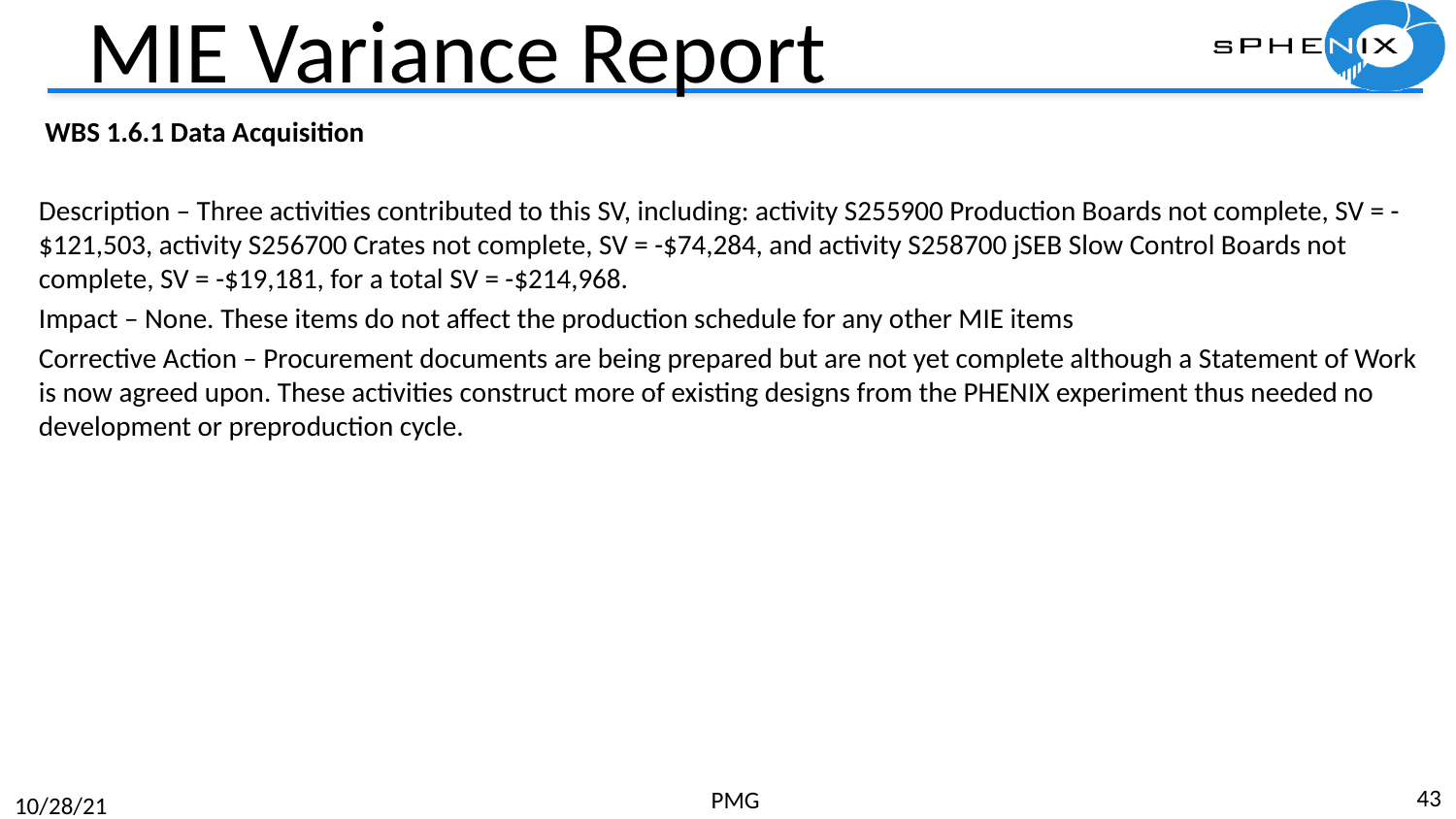

WBS 1.2.1 TPC Mechanics
Description – None. The activity, S120100 Production of GEM foils, which has had prior SV, is now complete.
Impact – None.
Corrective – None. The order is complete.

WBS 1.2.2 TPC GEM Modules R1
Description – Two activities were delayed by late arrival of TPC R1 padplanes. These are S125500 TPC R1 modules build, with SV = -$18,320 and S125600 TPC R1 Modules test, with SV = -$18,320. The total SV resulting is -$36,641. The R1 padplane, the smallest of the three types, were all delivered last month.
Impact – None as yet. The rest of R1 module construction is proceeding. Pad planes are to be attached to the modules as a late step in the module assembly sequence. Positive float remains.
Corrective – The R1 pad planes have been delivered. The two above activities are now proceeding and will not impede overall TPC construction.

WBS 1.2.5 TPC Front End Electronics.
Description – There are six activities with significant SV. They are:
activity S136500 TPC FEE Cooling System, SV = -$57,393,
activity S141500 TPC FEE Production components (optical transceivers), SV =-$22,999,
activity S141800 TPC FEE Production Components, SV = -$46,432
activity S142500 TPC FEE Low Voltage Power system, SV = -$123,533,
activity S143200 TPC FEE Production boards and assembly, SV = -$175,244,
and
activity S143250, TPC FEE components, SV = -$116,301.
The net SV is -$541,901.
Impact – None as yet.
Corrective – All the items covered by these activities are being ordered, with one exception, the optical transceivers. The manufacturer announced in February that it is replacing this part with a newer and less expensive version; the new variant will have to be the one purchased by sPHENIX and thus also will need to be tested in magnetic field, although no issues are expected based on technical input from the manufacturer. The required design and procurement reviews are complete. The cooling system requires a series of machined parts, for which the procurement is placed, and manufacturing is ongoing. The TPC FEE production components are on order and around 80% in hand. The TPC FEE Low Voltage power supplies are under contract and partially delivered, with the vendor scheduling all remaining deliveries over the next month. The TPC production board and assembly procurement is progressing, with a vendor identified. The TPC FEE components, mostly the quad transceivers, will be ordered later in the spring because they are added to the assembled boards by hand after the automatic board assembly is complete, thus their delivery schedule does not impede that for the boards.

# MIE Variance Report
 WBS 1.6.1 Data Acquisition

Description – Three activities contributed to this SV, including: activity S255900 Production Boards not complete, SV = -$121,503, activity S256700 Crates not complete, SV = -$74,284, and activity S258700 jSEB Slow Control Boards not complete, SV = -$19,181, for a total SV = -$214,968.
Impact – None. These items do not affect the production schedule for any other MIE items
Corrective Action – Procurement documents are being prepared but are not yet complete although a Statement of Work is now agreed upon. These activities construct more of existing designs from the PHENIX experiment thus needed no development or preproduction cycle.

43
PMG
10/28/21